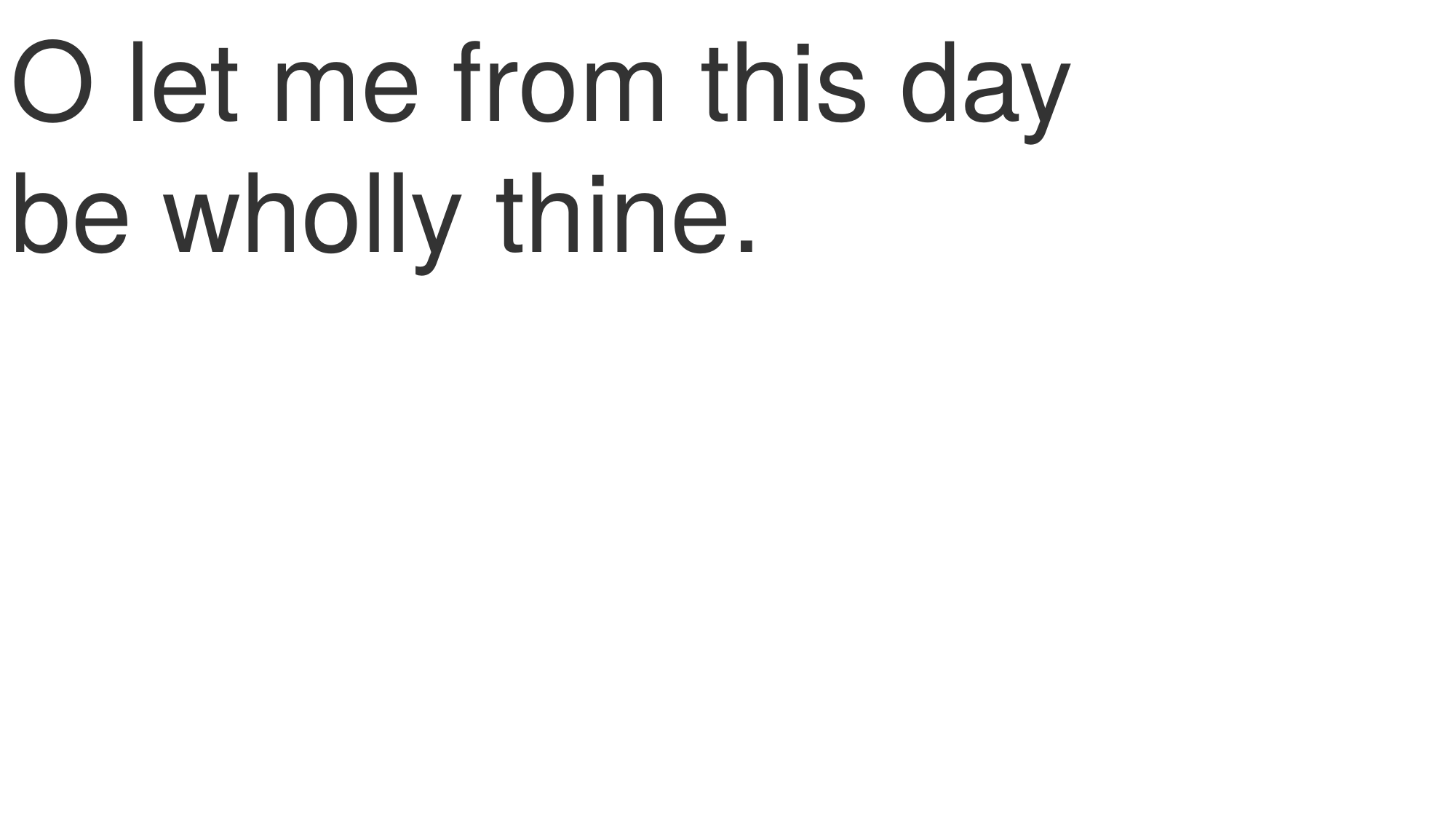

O let me from this day
be wholly thine.